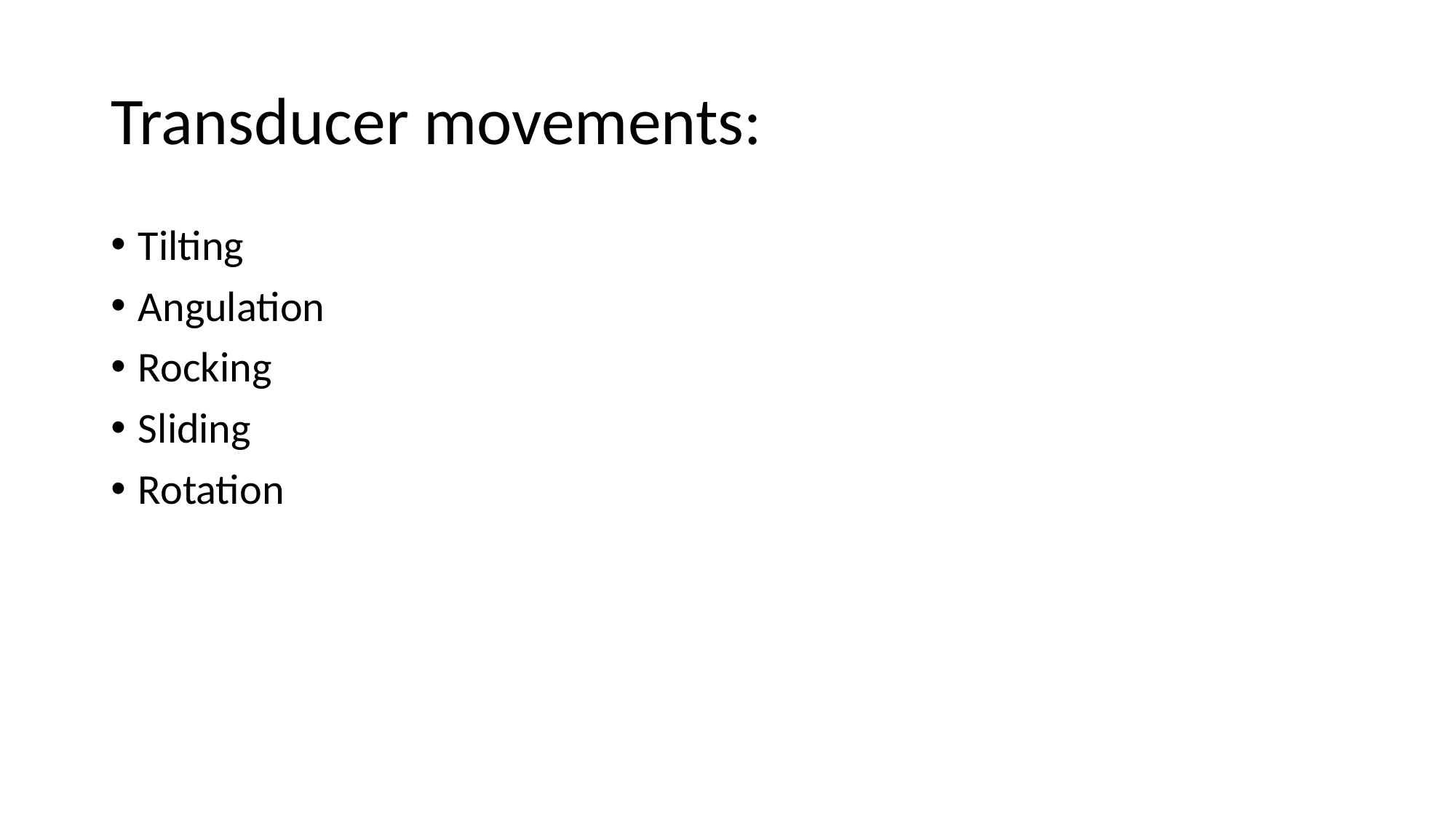

# Transducer movements:
Tilting
Angulation
Rocking
Sliding
Rotation